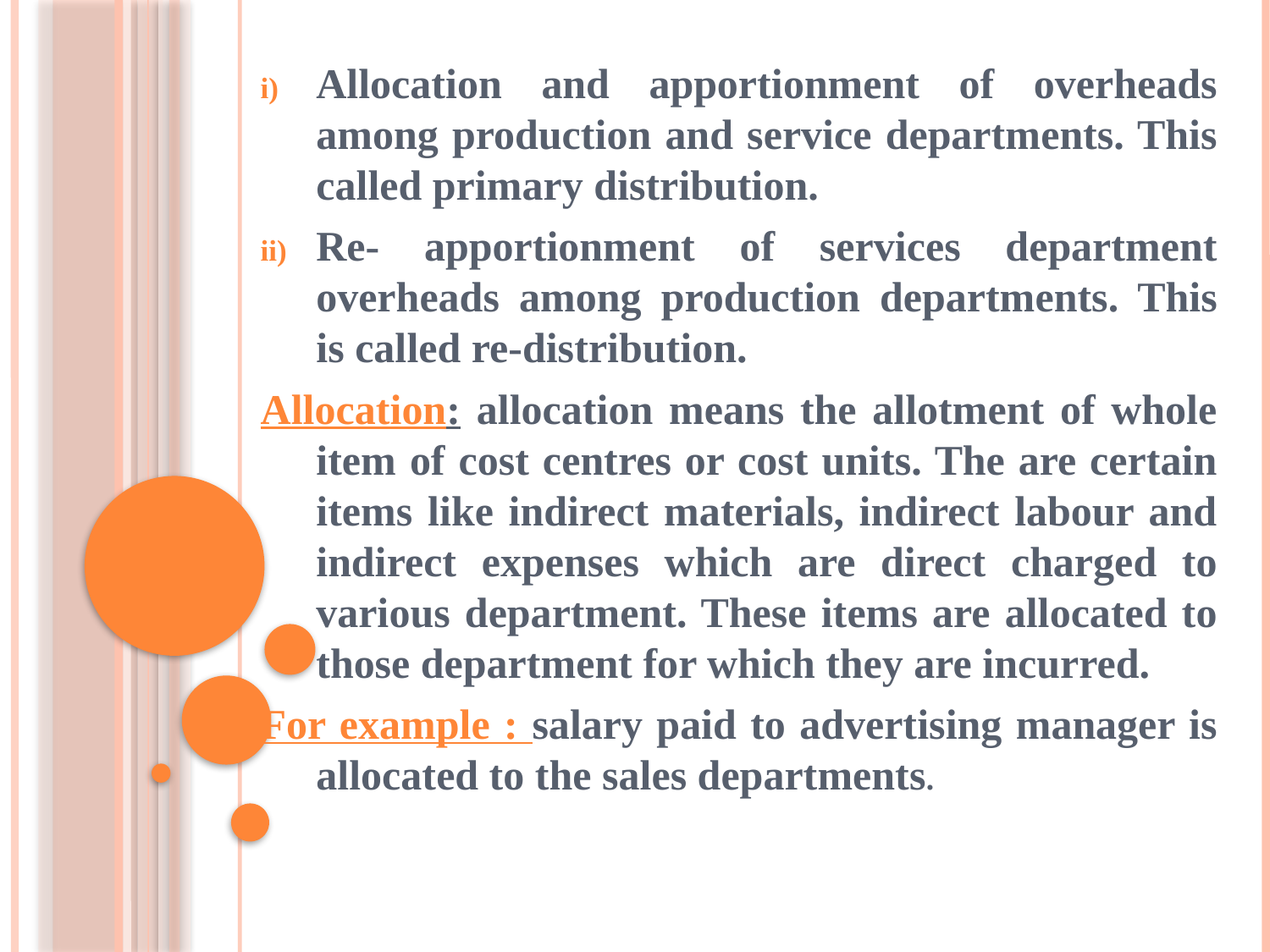

Allocation and apportionment of overheads among production and service departments. This called primary distribution.
Re- apportionment of services department overheads among production departments. This is called re-distribution.
Allocation: allocation means the allotment of whole item of cost centres or cost units. The are certain items like indirect materials, indirect labour and indirect expenses which are direct charged to various department. These items are allocated to those department for which they are incurred.
For example : salary paid to advertising manager is allocated to the sales departments.